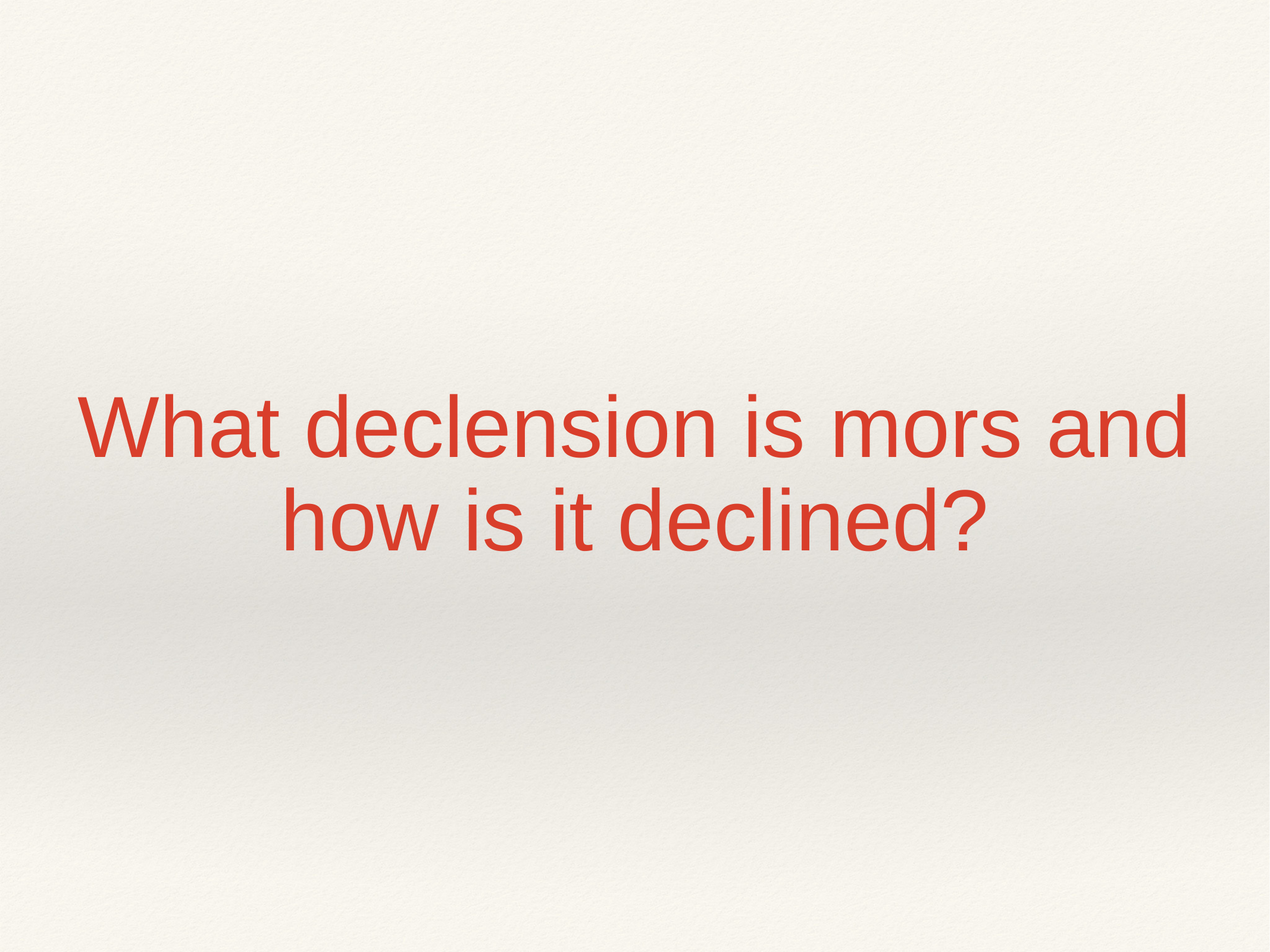

# What declension is mors and how is it declined?